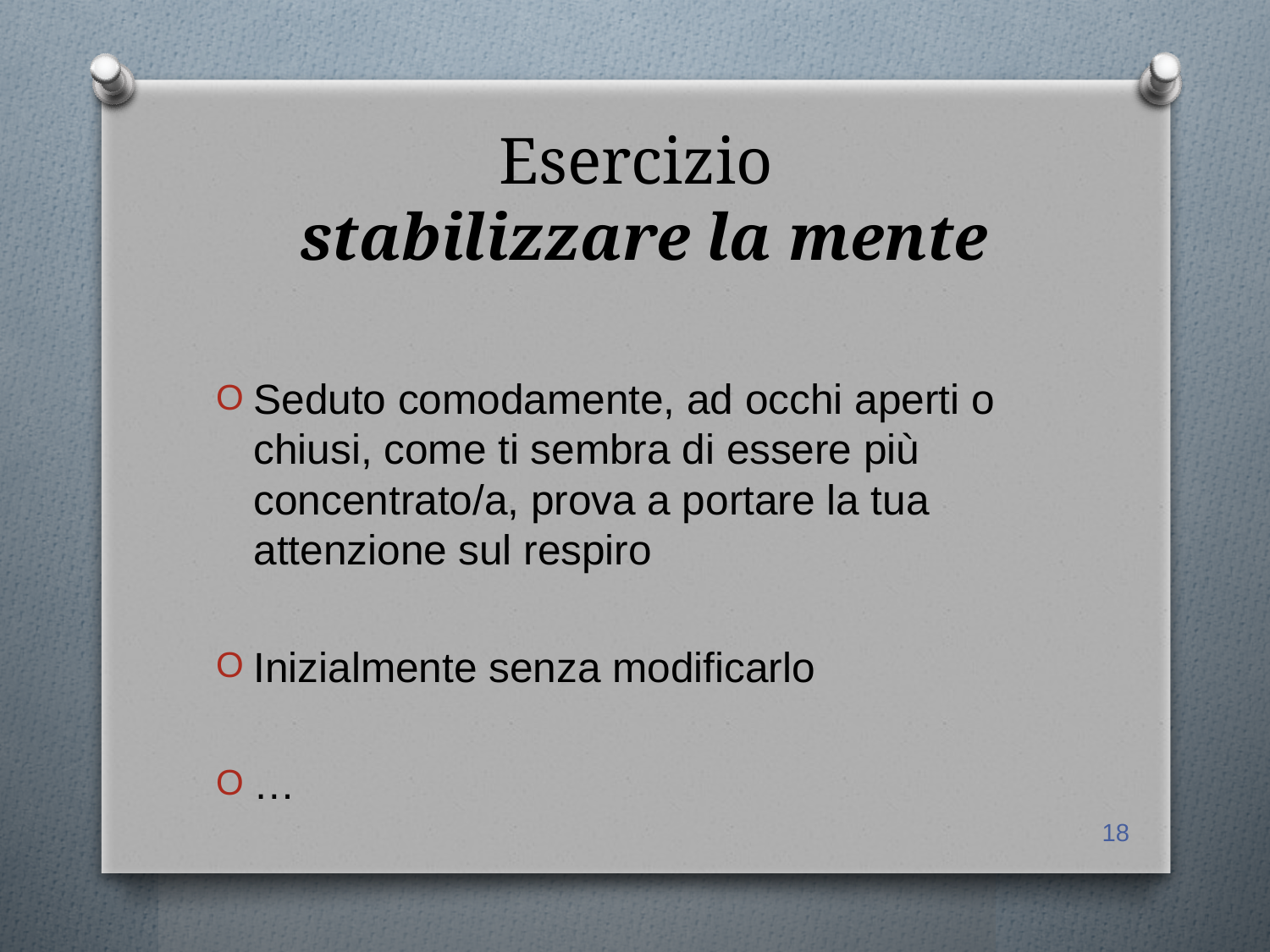

# Esercizio stabilizzare la mente
Seduto comodamente, ad occhi aperti o chiusi, come ti sembra di essere più concentrato/a, prova a portare la tua attenzione sul respiro

Inizialmente senza modificarlo

…
18